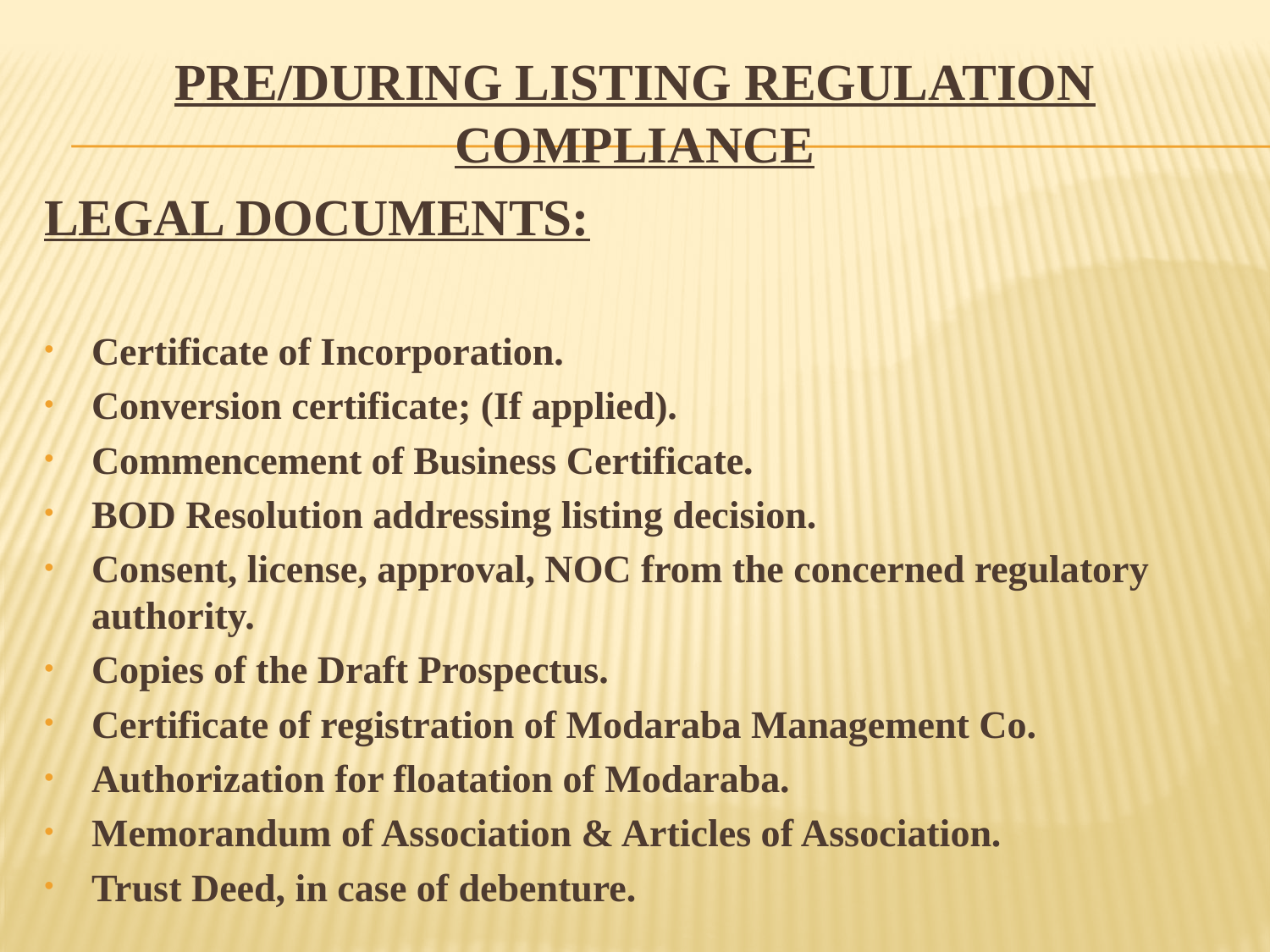

PRE/DURING LISTING REGULATION COMPLIANCE
LEGAL DOCUMENTS:

Certificate of Incorporation.
Conversion certificate; (If applied).
Commencement of Business Certificate.
BOD Resolution addressing listing decision.
Consent, license, approval, NOC from the concerned regulatory authority.
Copies of the Draft Prospectus.
Certificate of registration of Modaraba Management Co.
Authorization for floatation of Modaraba.
Memorandum of Association & Articles of Association.
Trust Deed, in case of debenture.